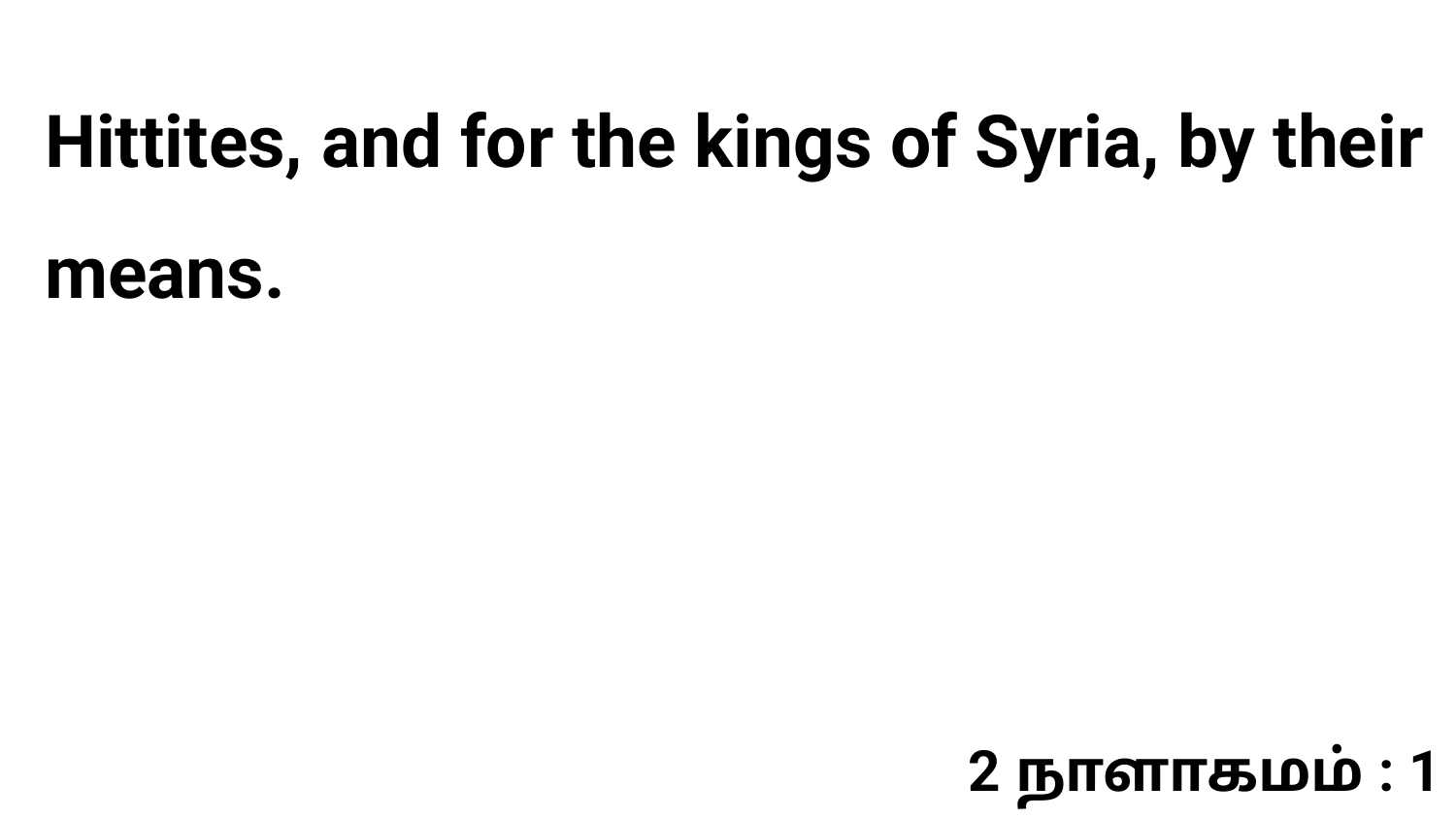

Hittites, and for the kings of Syria, by their means.
2 நாளாகமம் : 1